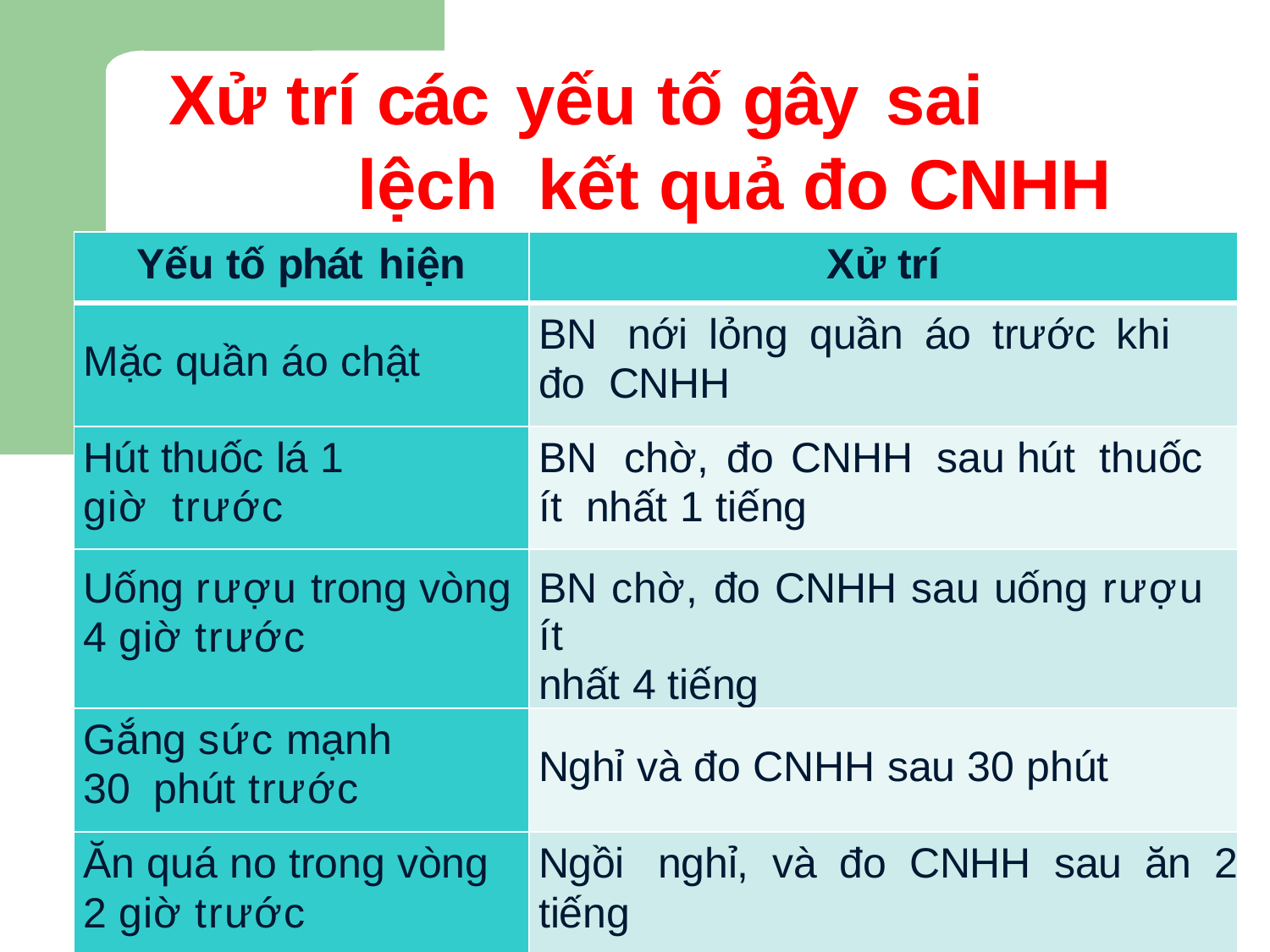

# Xử trí các yếu tố gây sai lệch  kết quả đo CNHH
|  | Yếu tố phát hiện | Xử trí |
| --- | --- | --- |
|  | Mặc quần áo chật | BN nới lỏng quần áo trước khi đo CNHH |
|  | Hút thuốc lá 1 giờ trước | BN chờ, đo CNHH sau hút thuốc ít nhất 1 tiếng |
|  | Uống rượu trong vòng 4 giờ trước | BN chờ, đo CNHH sau uống rượu ít nhất 4 tiếng |
|  | Gắng sức mạnh 30 phút trước | Nghỉ và đo CNHH sau 30 phút |
|  | Ăn quá no trong vòng 2 giờ trước | Ngồi nghỉ, và đo CNHH sau ăn 2 tiếng |